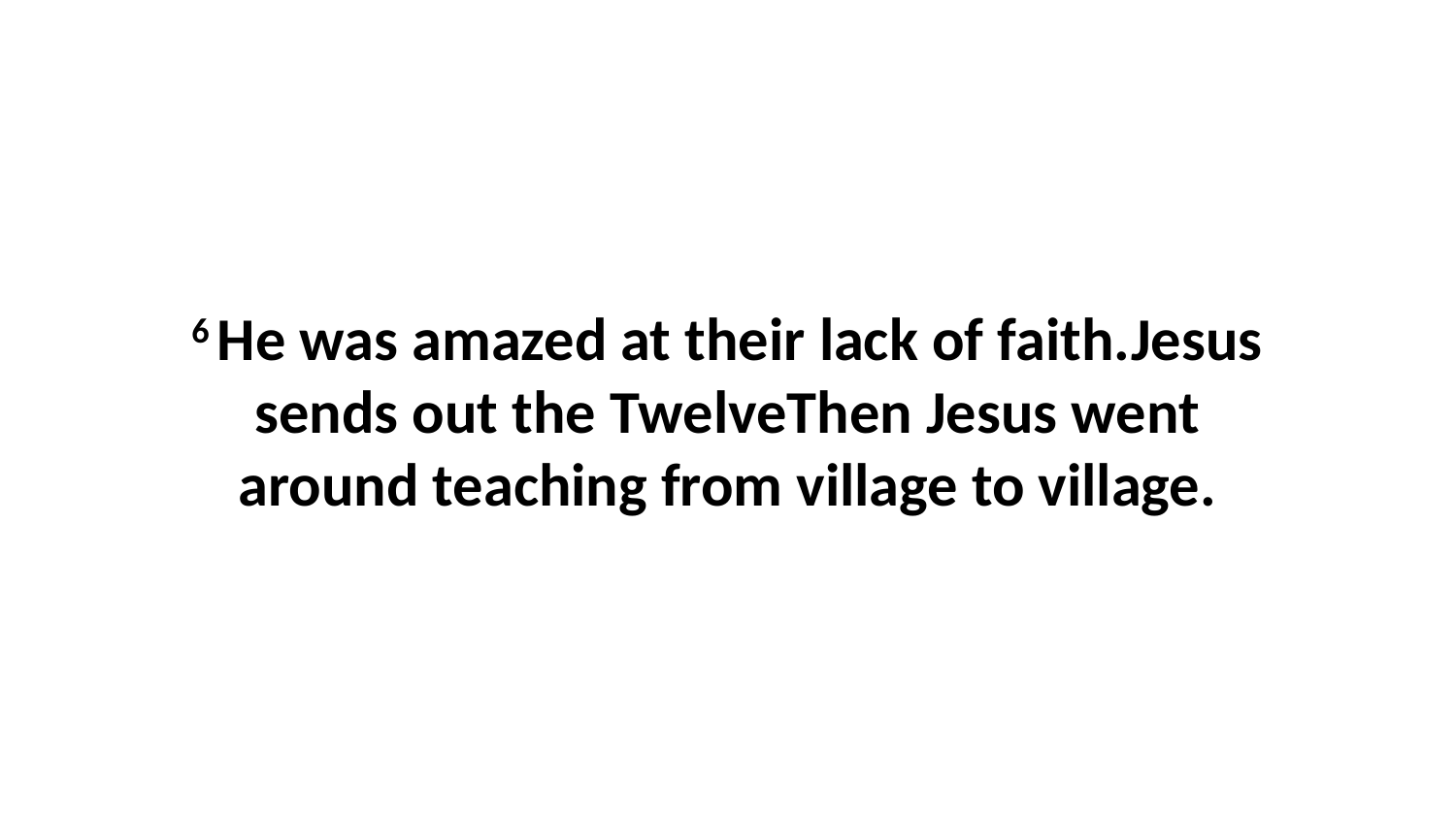

6 He was amazed at their lack of faith.Jesus sends out the TwelveThen Jesus went around teaching from village to village.